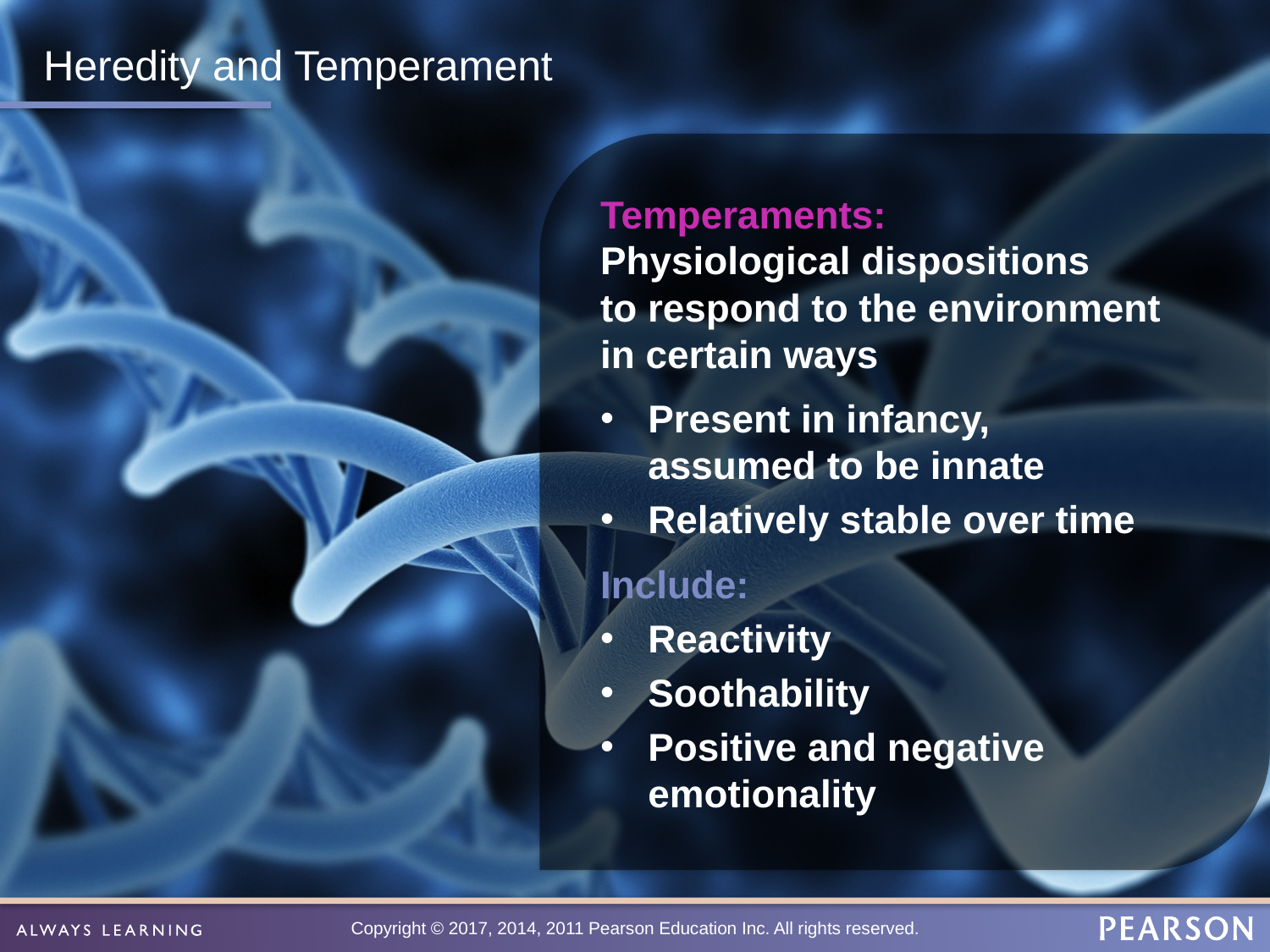

# Heredity and Temperament

Temperaments:
Physiological dispositions
to respond to the environment in certain ways
Present in infancy,
assumed to be innate
Relatively stable over time
Include:
Reactivity
Soothability
Positive and negative emotionality